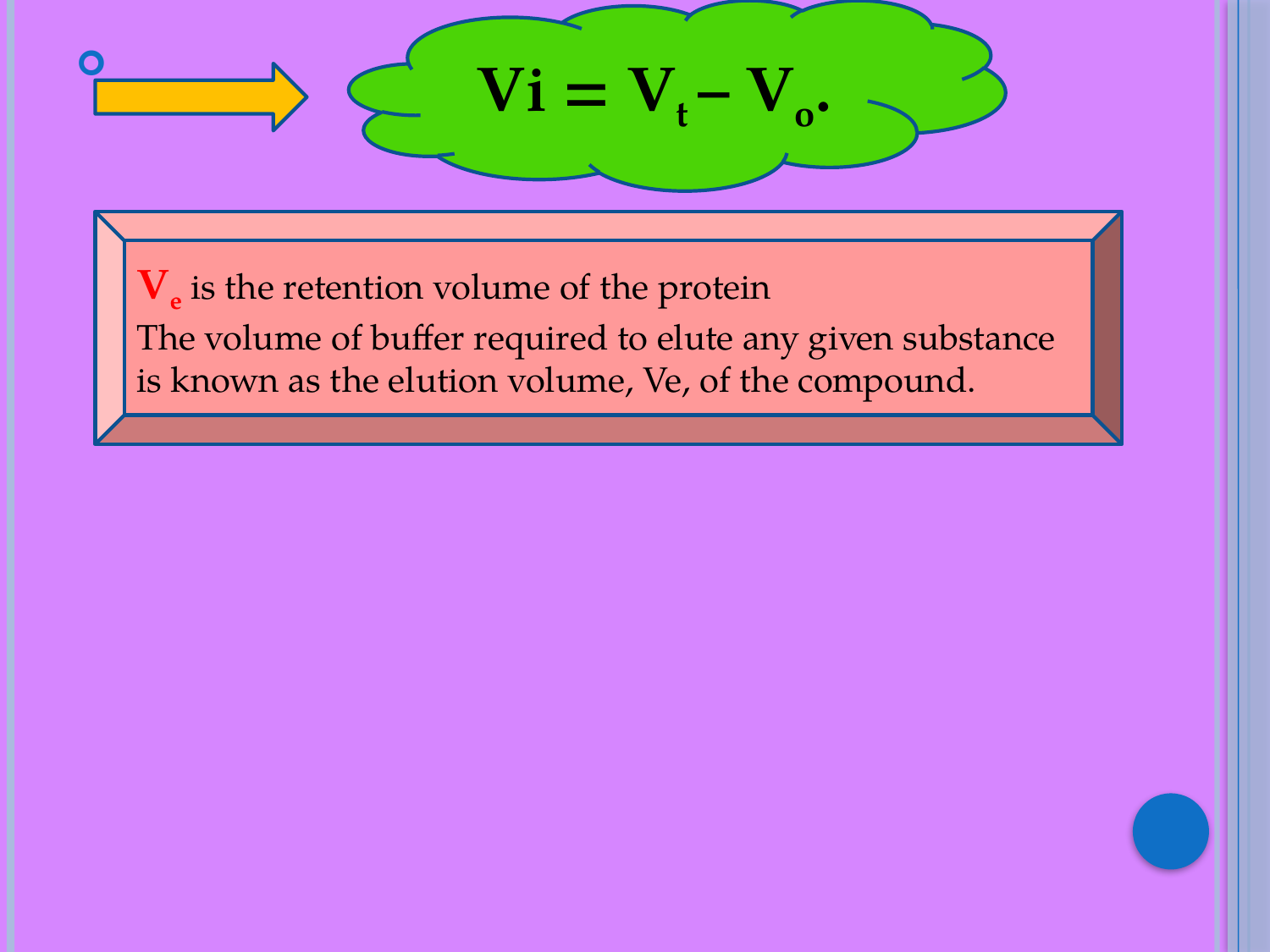

Vi = Vt – Vo.

Ve is the retention volume of the protein
The volume of buffer required to elute any given substance is known as the elution volume, Ve, of the compound.